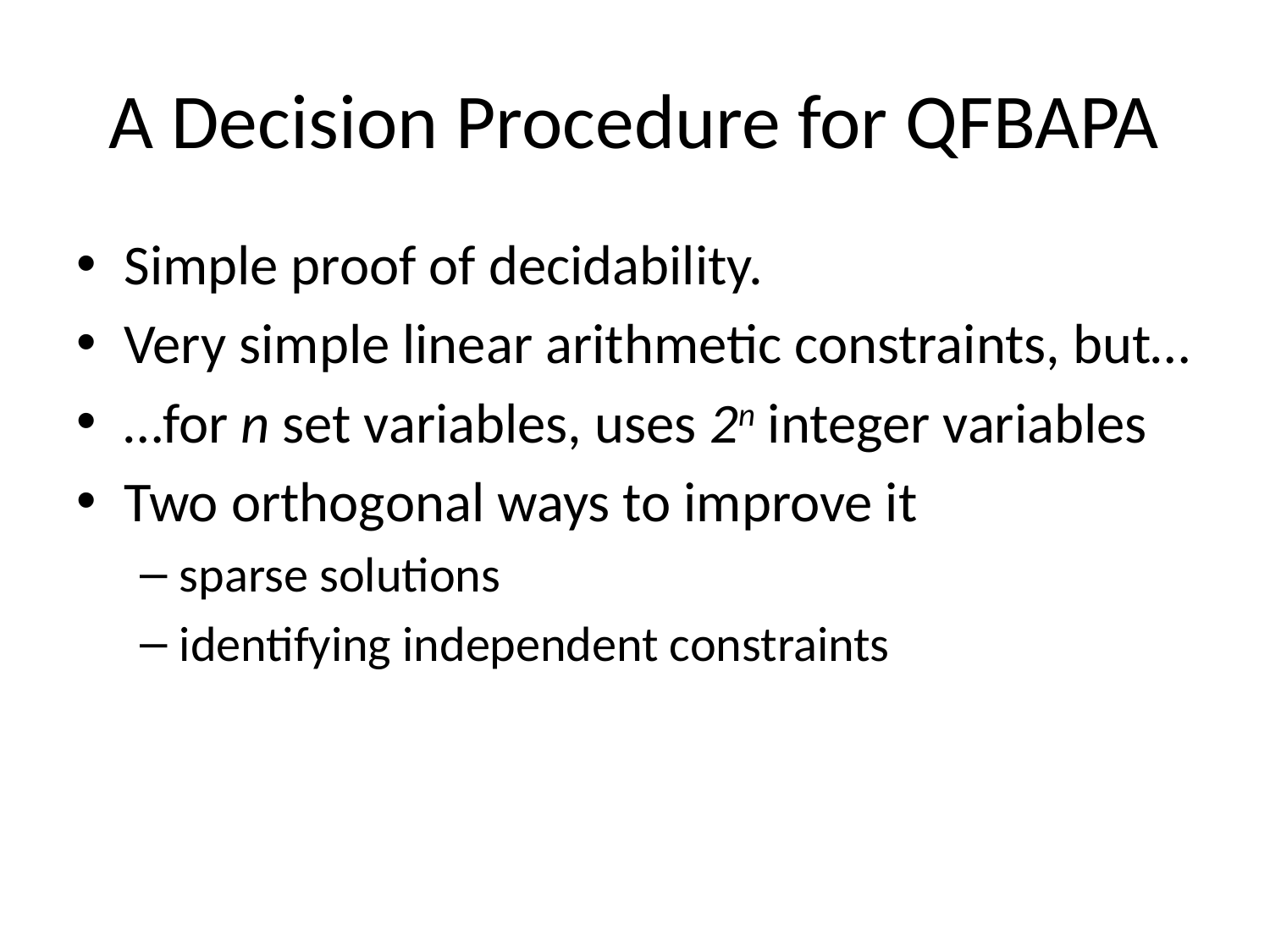

# A Decision Procedure for QFBAPA
Simple proof of decidability.
Very simple linear arithmetic constraints, but…
…for n set variables, uses 2n integer variables
Two orthogonal ways to improve it
sparse solutions
identifying independent constraints